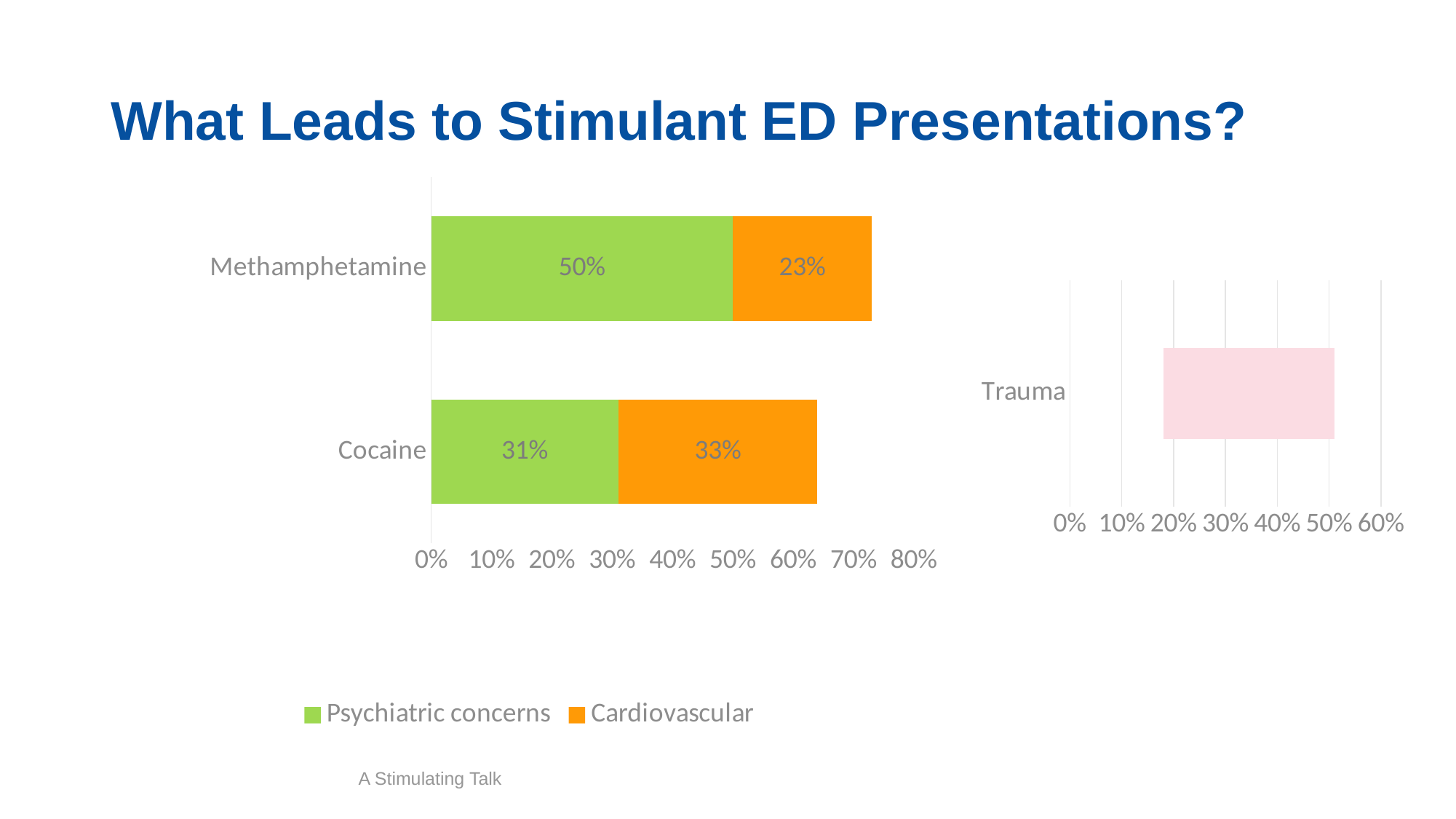

# What Leads to Stimulant ED Presentations?

### Chart

| Category | Psychiatric concerns | Cardiovascular |
|---|---|---|
| Cocaine | 0.31 | 0.33 |
| Methamphetamine | 0.5 | 0.23 |

### Chart

| Category | Low | High |
|---|---|---|
| Trauma | 0.18 | 0.33 |
A Stimulating Talk